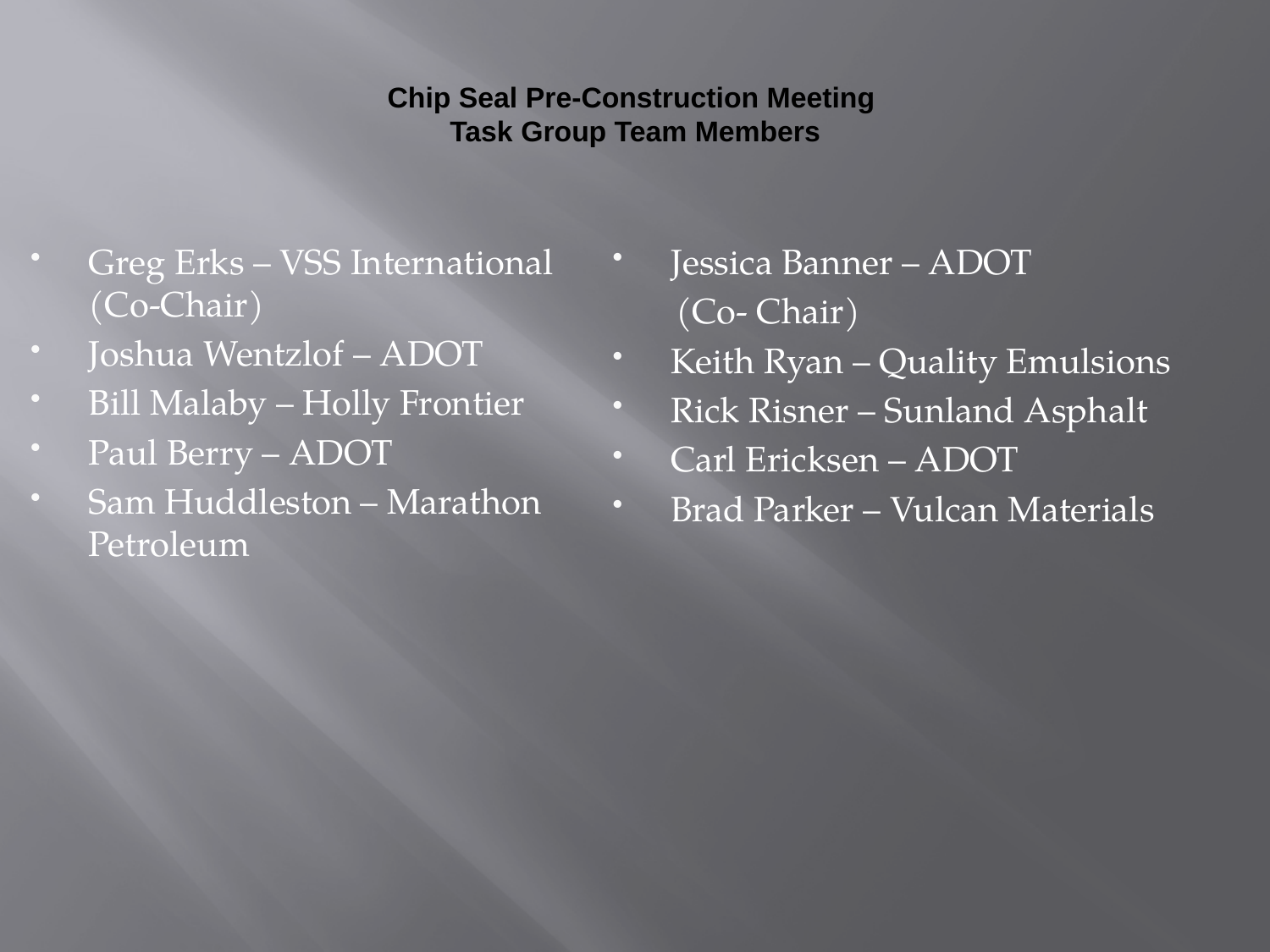

# Chip Seal Pre-Construction Meeting Task Group Team Members
Greg Erks – VSS International (Co-Chair)
Joshua Wentzlof – ADOT
Bill Malaby – Holly Frontier
Paul Berry – ADOT
Sam Huddleston – Marathon Petroleum

Jessica Banner – ADOT
       (Co- Chair)
Keith Ryan – Quality Emulsions
Rick Risner – Sunland Asphalt
Carl Ericksen – ADOT
Brad Parker – Vulcan Materials